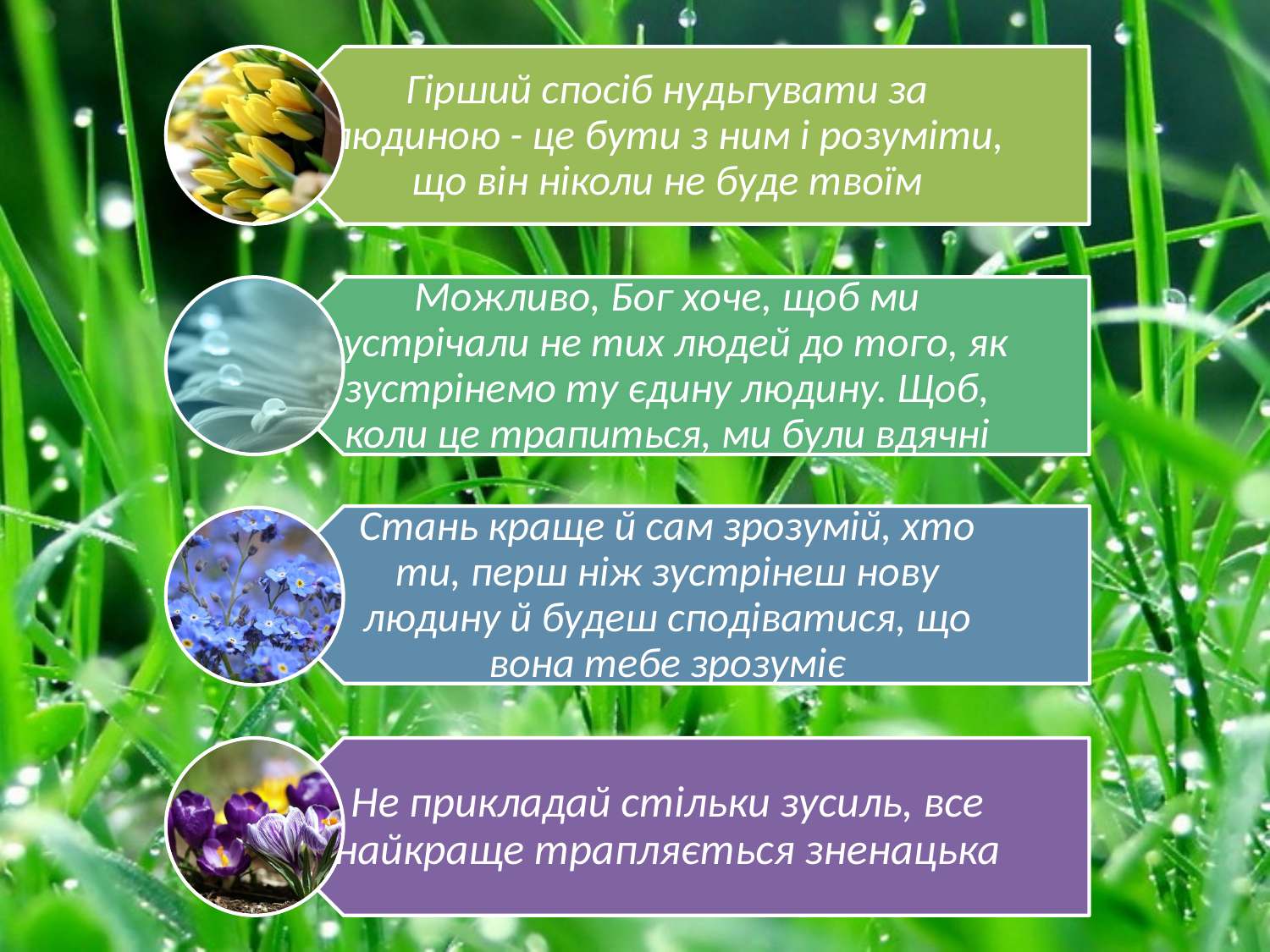

Гірший спосіб нудьгувати за людиною - це бути з ним і розуміти, що він ніколи не буде твоїм
Можливо, Бог хоче, щоб ми зустрічали не тих людей до того, як зустрінемо ту єдину людину. Щоб, коли це трапиться, ми були вдячні
Стань краще й сам зрозумій, хто ти, перш ніж зустрінеш нову людину й будеш сподіватися, що вона тебе зрозуміє
Не прикладай стільки зусиль, все найкраще трапляється зненацька